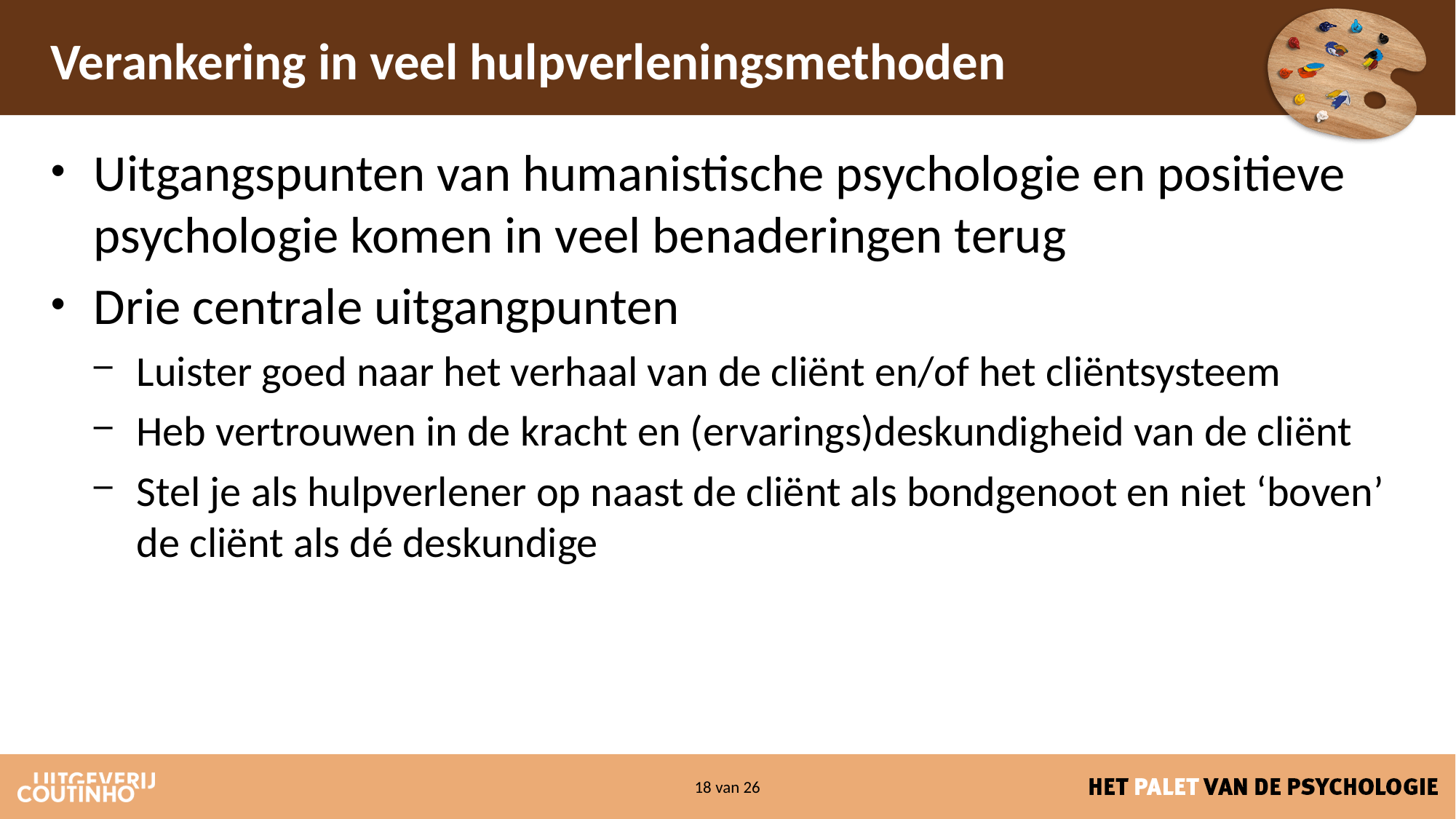

# Verankering in veel hulpverleningsmethoden
Uitgangspunten van humanistische psychologie en positieve psychologie komen in veel benaderingen terug
Drie centrale uitgangpunten
Luister goed naar het verhaal van de cliënt en/of het cliëntsysteem
Heb vertrouwen in de kracht en (ervarings)deskundigheid van de cliënt
Stel je als hulpverlener op naast de cliënt als bondgenoot en niet ‘boven’ de cliënt als dé deskundige